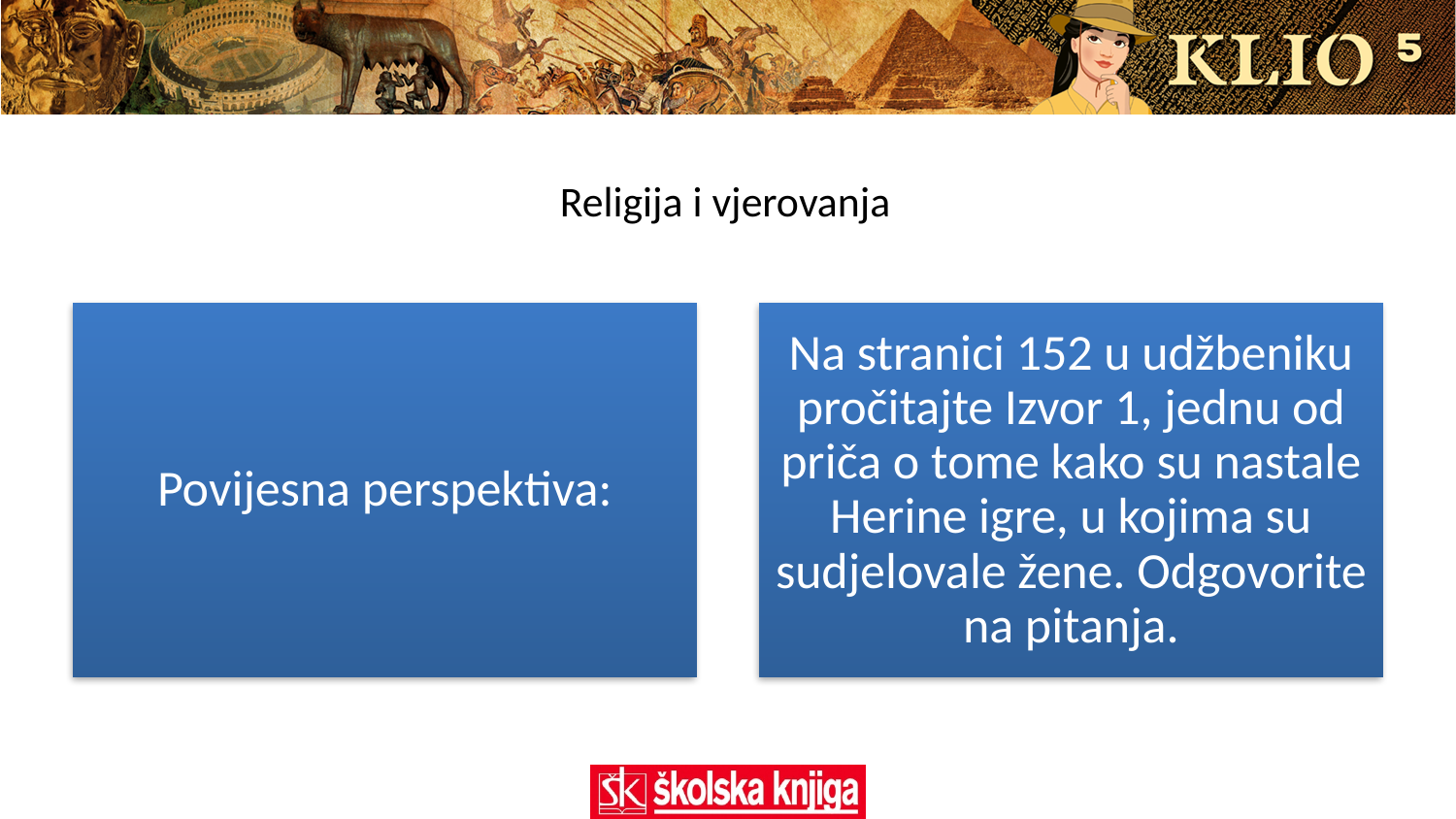

# Religija i vjerovanja
Povijesna perspektiva:
Na stranici 152 u udžbeniku pročitajte Izvor 1, jednu od priča o tome kako su nastale Herine igre, u kojima su sudjelovale žene. Odgovorite na pitanja.